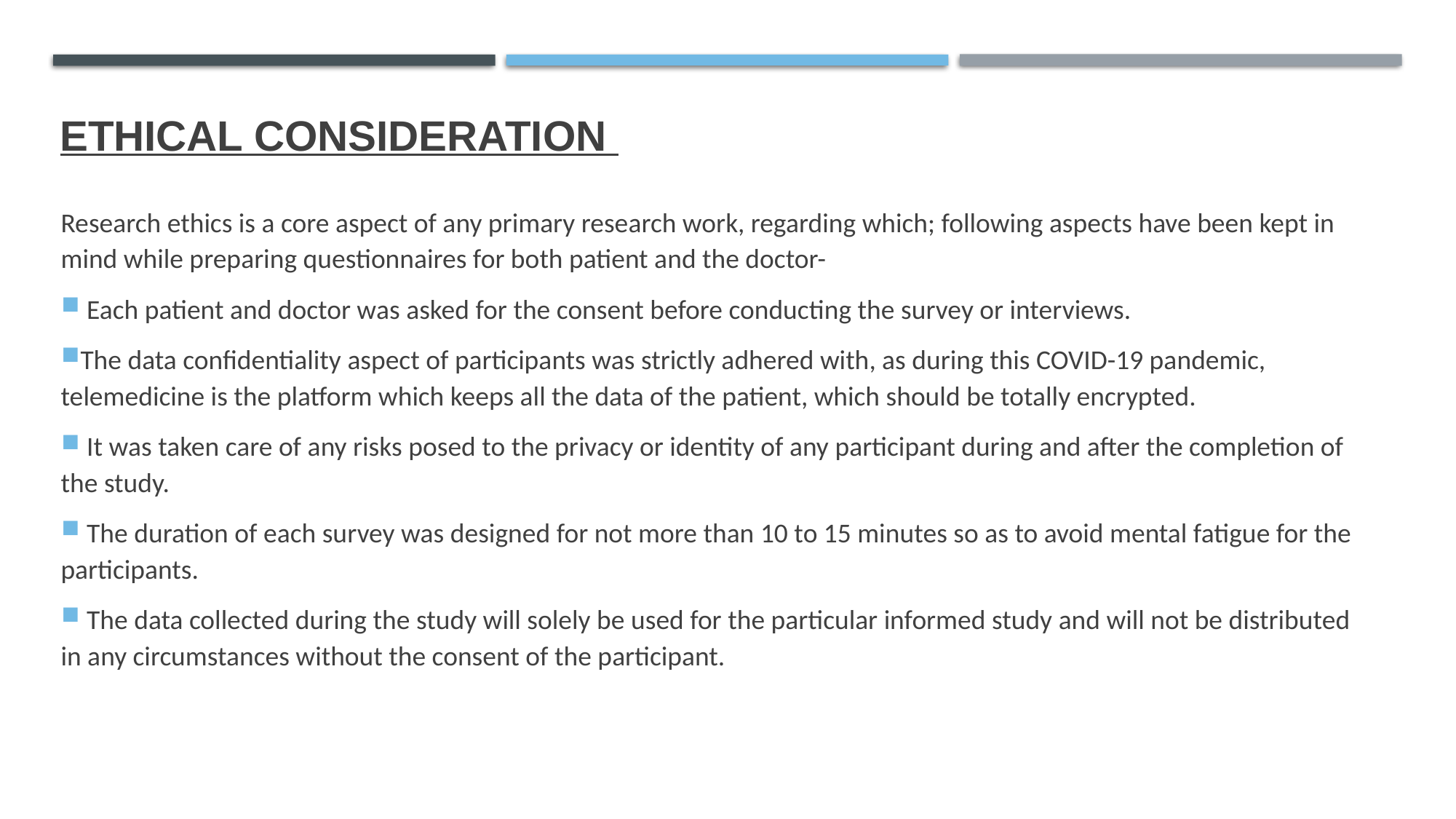

# Ethical consideration
Research ethics is a core aspect of any primary research work, regarding which; following aspects have been kept in mind while preparing questionnaires for both patient and the doctor-
 Each patient and doctor was asked for the consent before conducting the survey or interviews.
The data confidentiality aspect of participants was strictly adhered with, as during this COVID-19 pandemic, telemedicine is the platform which keeps all the data of the patient, which should be totally encrypted.
 It was taken care of any risks posed to the privacy or identity of any participant during and after the completion of the study.
 The duration of each survey was designed for not more than 10 to 15 minutes so as to avoid mental fatigue for the participants.
 The data collected during the study will solely be used for the particular informed study and will not be distributed in any circumstances without the consent of the participant.